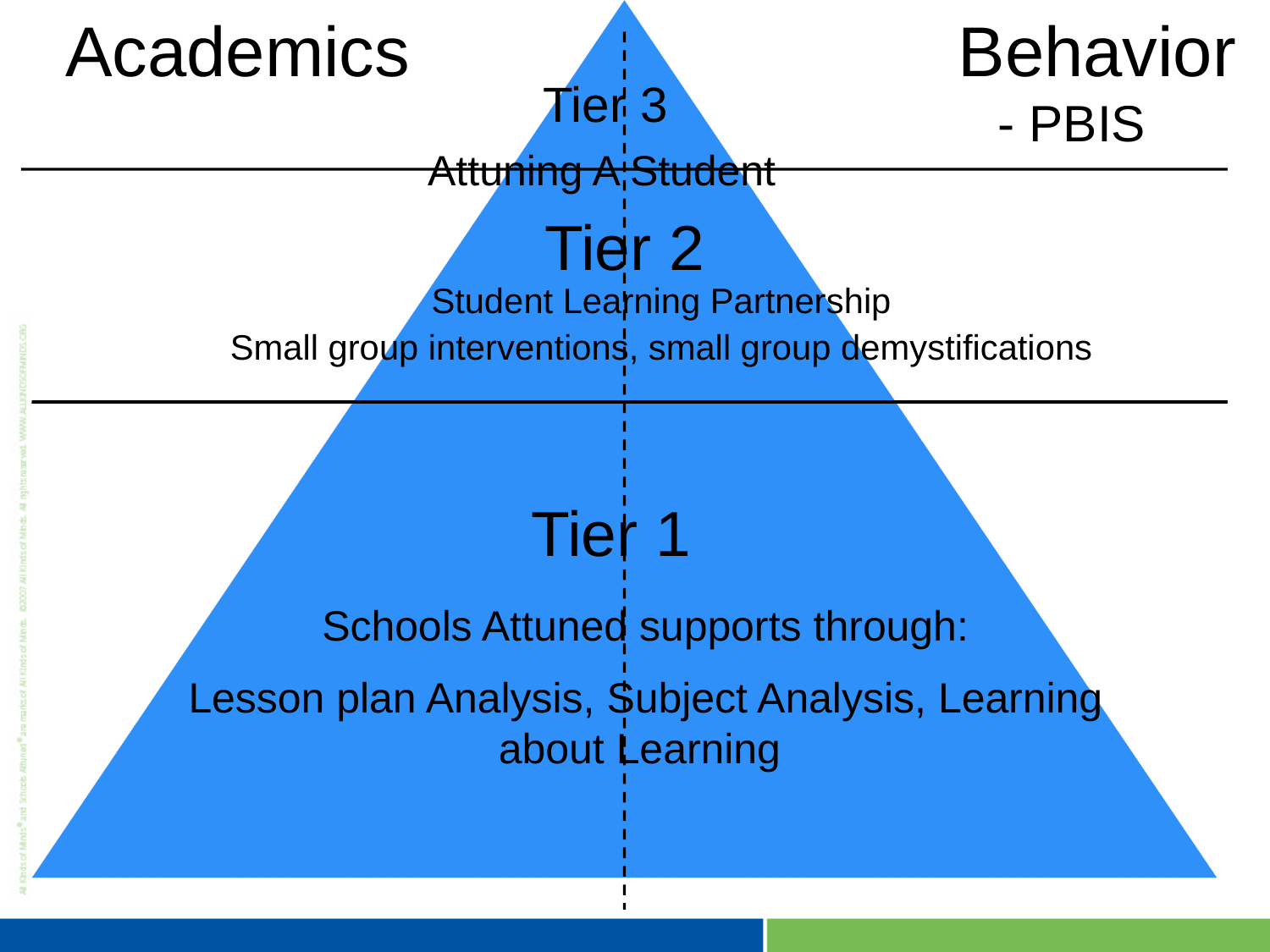

Academics
Behavior

# Tier 3

 - PBIS
Attuning A Student

Tier 2
| Student Learning Partnership Small group interventions, small group demystifications |
| --- |

Tier 1

Schools Attuned supports through:
Lesson plan Analysis, Subject Analysis, Learning about Learning